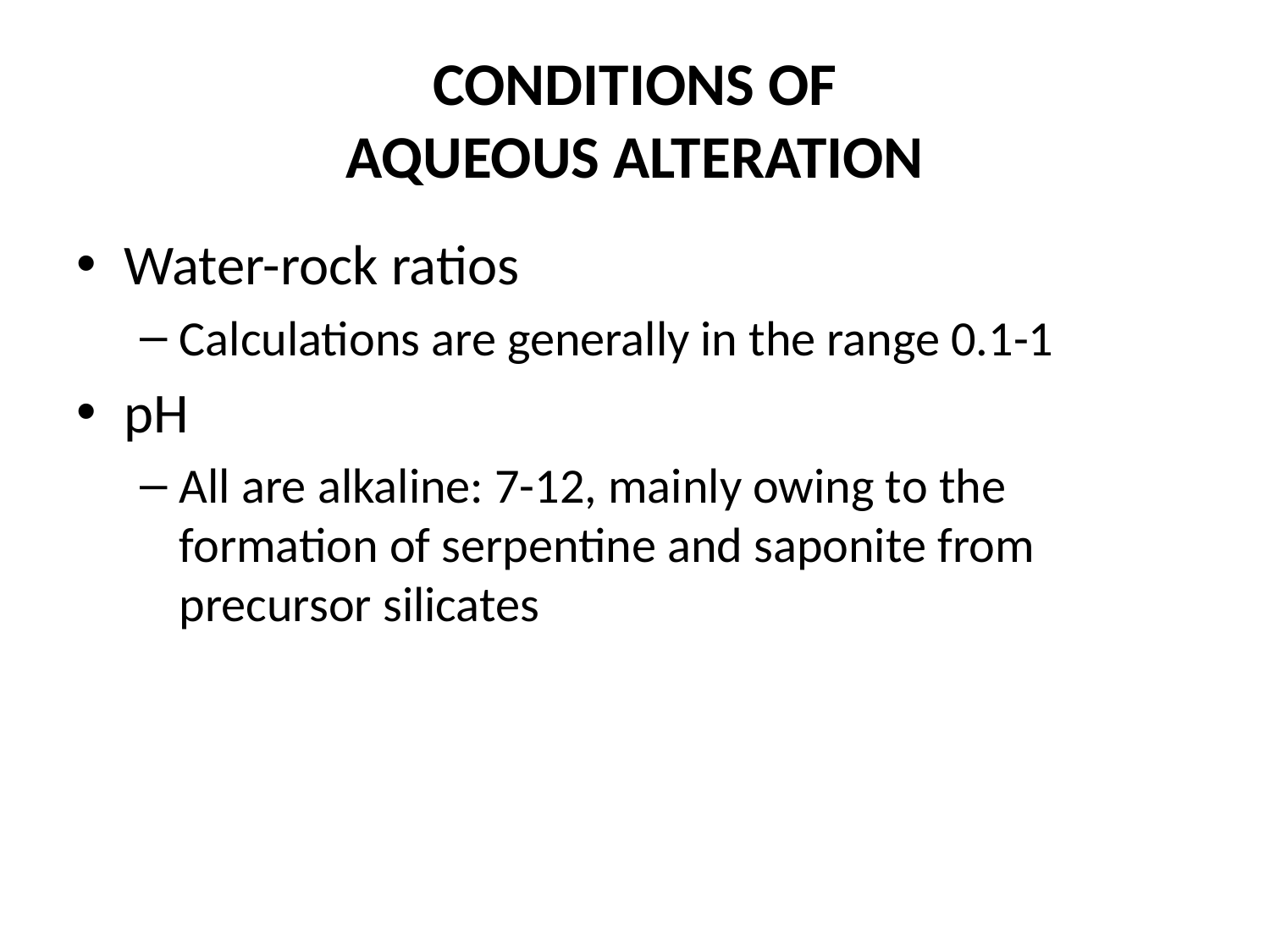

# CONDITIONS OF AQUEOUS ALTERATION
Water-rock ratios
Calculations are generally in the range 0.1-1
pH
All are alkaline: 7-12, mainly owing to the formation of serpentine and saponite from precursor silicates